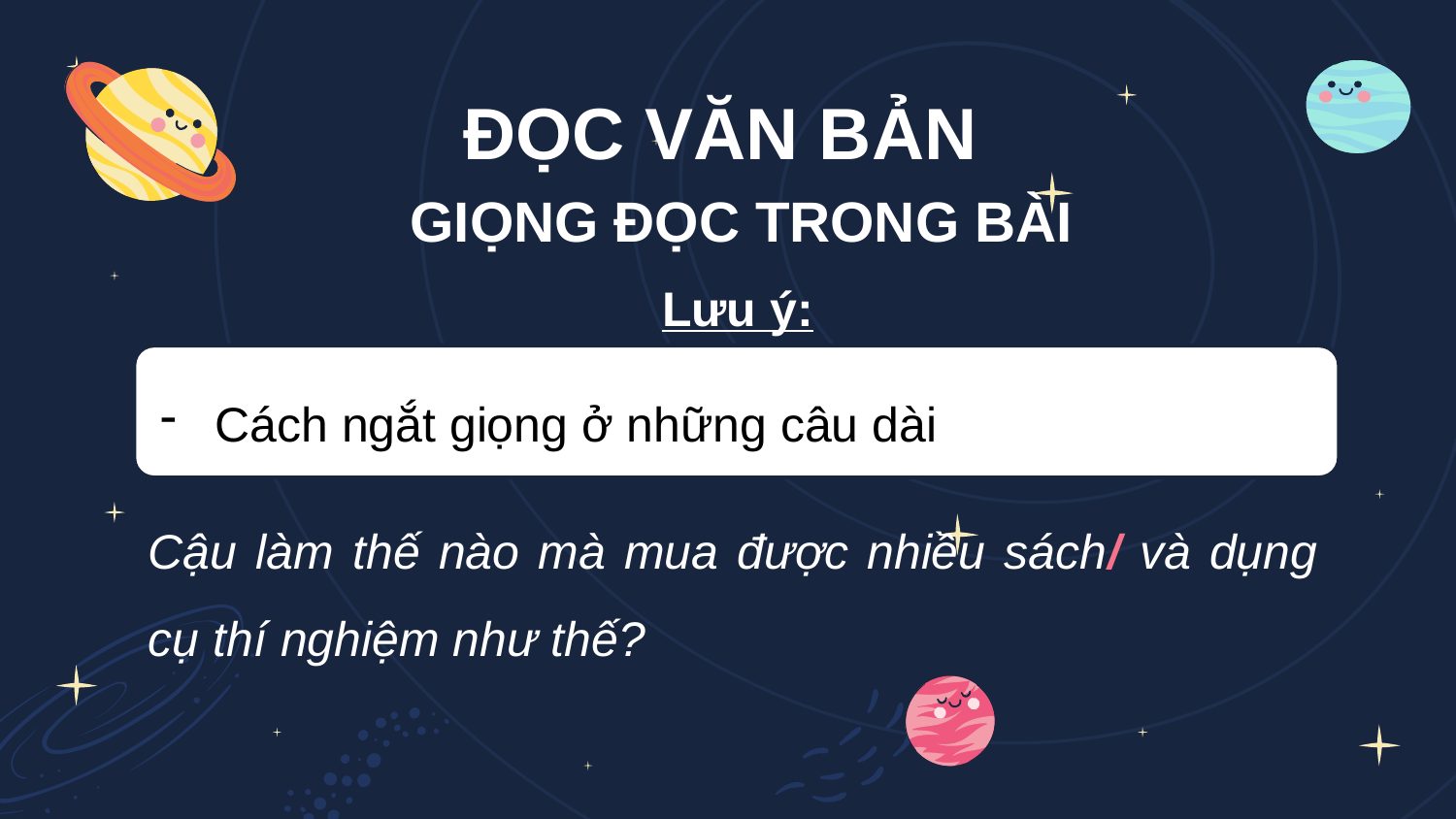

ĐỌC VĂN BẢN

GIỌNG ĐỌC TRONG BÀI

Lưu ý:

Cách ngắt giọng ở những câu dài
Cậu làm thế nào mà mua được nhiều sách/ và dụng cụ thí nghiệm như thế?